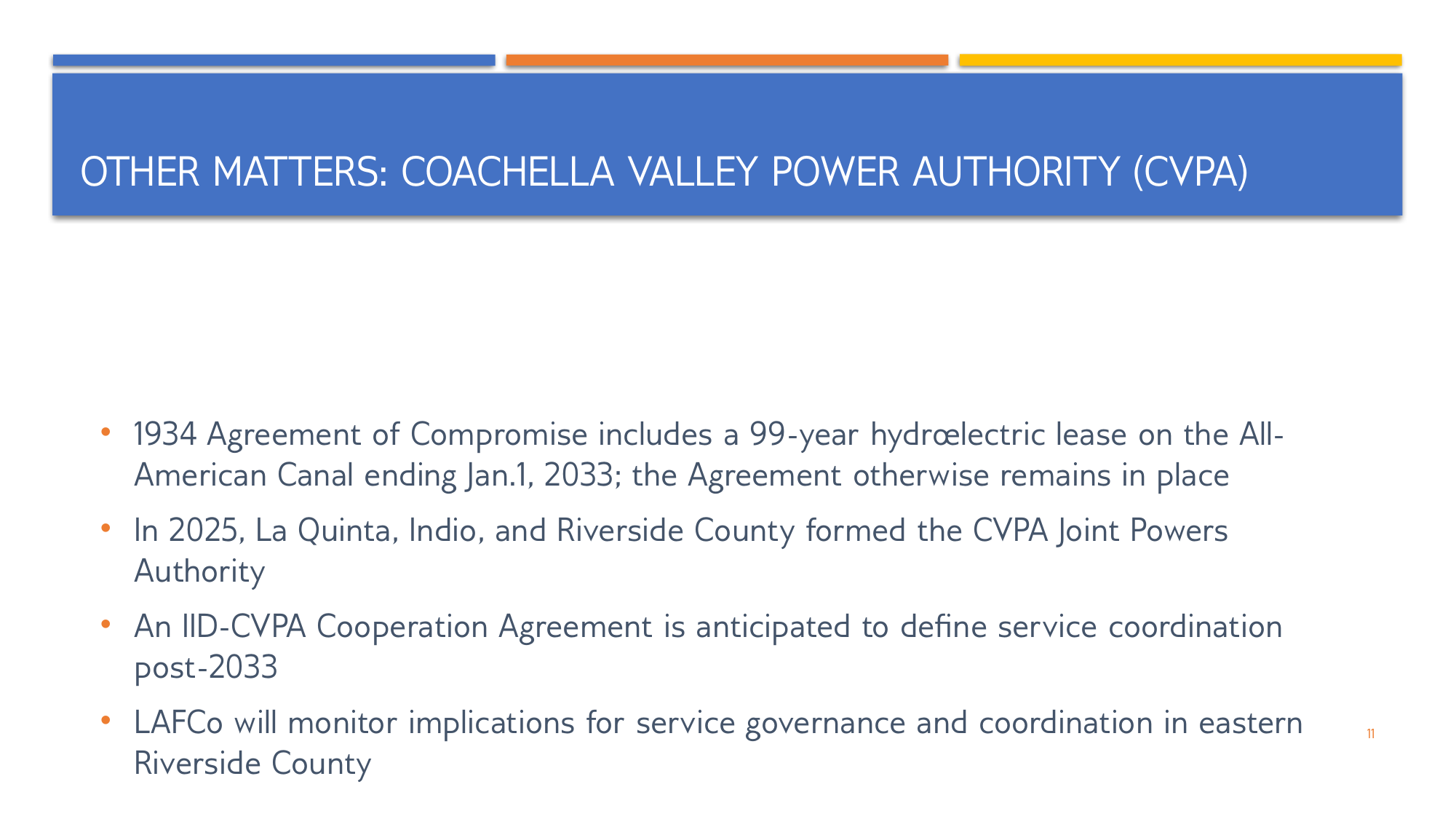

# other matters: Coachella Valley power authority (CVPA)

1934 Agreement of Compromise includes a 99-year hydroelectric lease on the All-American Canal ending Jan.1, 2033; the Agreement otherwise remains in place
In 2025, La Quinta, Indio, and Riverside County formed the CVPA Joint Powers Authority
An IID-CVPA Cooperation Agreement is anticipated to define service coordination post-2033
LAFCo will monitor implications for service governance and coordination in eastern Riverside County

11